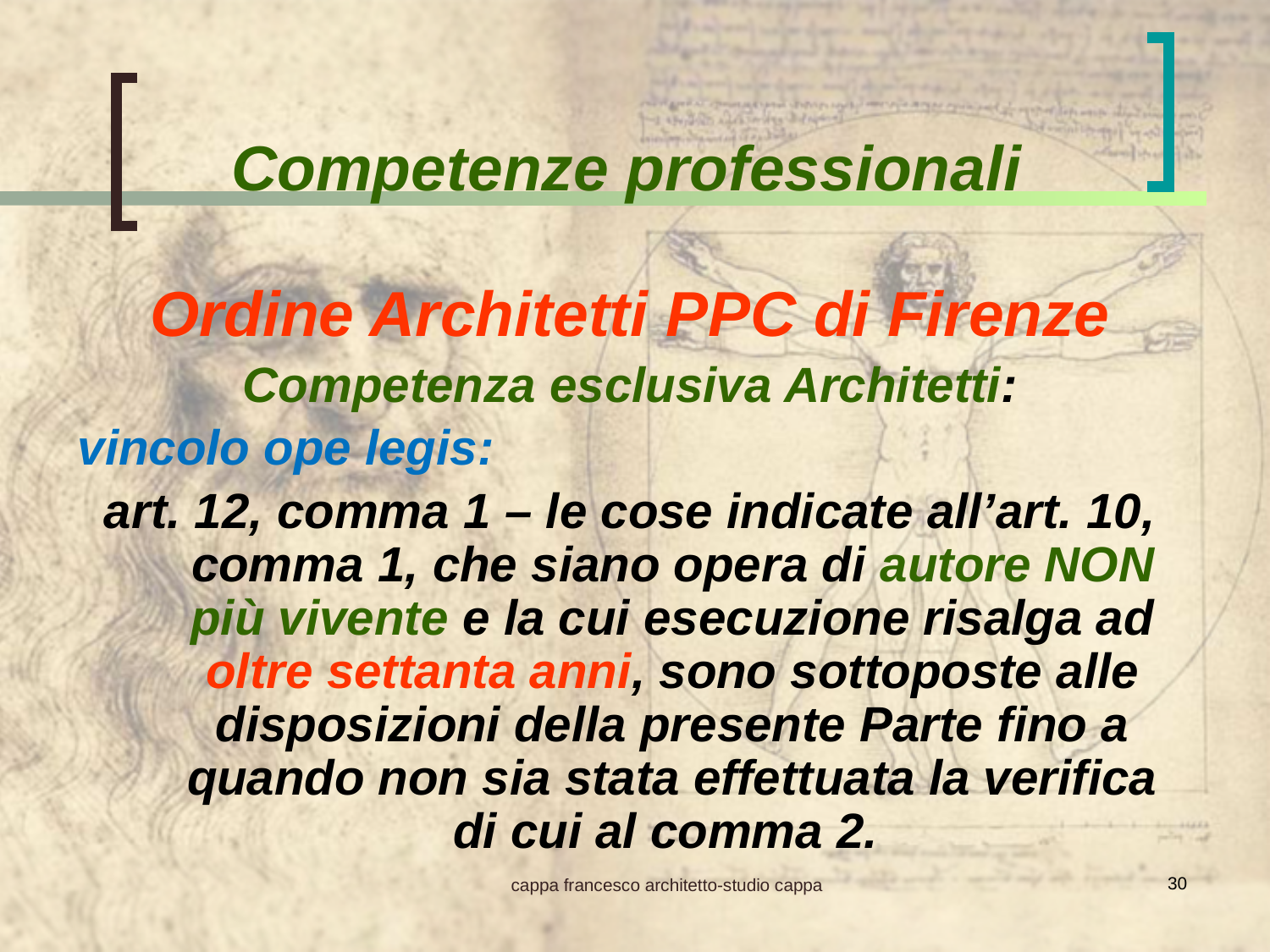

Competenze professionali
Ordine Architetti PPC di Firenze
Competenza esclusiva Architetti:
vincolo ope legis:
art. 12, comma 1 – le cose indicate all’art. 10, comma 1, che siano opera di autore NON più vivente e la cui esecuzione risalga ad oltre settanta anni, sono sottoposte alle disposizioni della presente Parte fino a quando non sia stata effettuata la verifica di cui al comma 2.

30
cappa francesco architetto-studio cappa